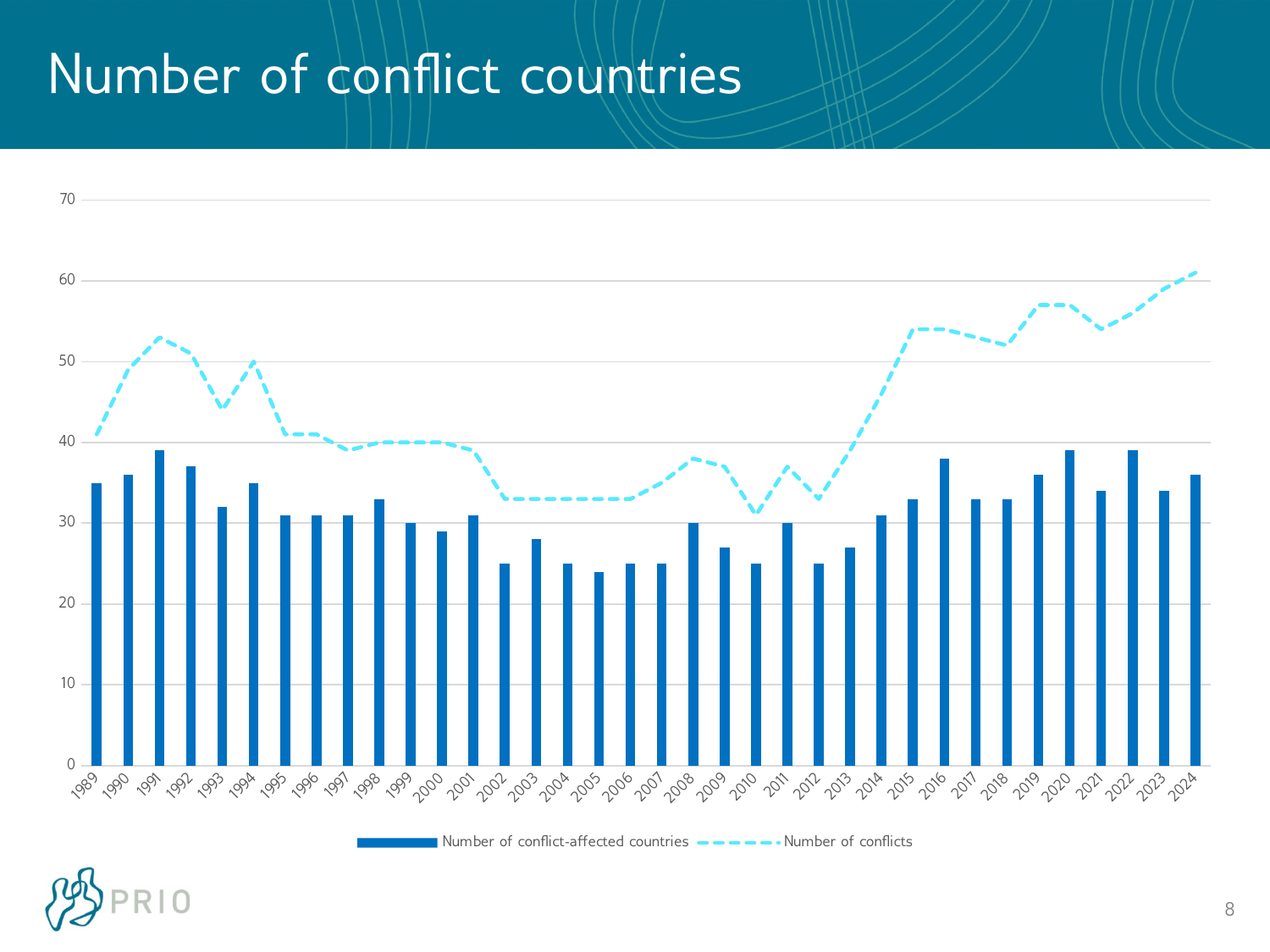

# Number of conflict countries

### Chart

| Category | Number of conflict-affected countries | Number of conflicts |
|---|---|---|
| 1989 | 35.0 | 41.0 |
| 1990 | 36.0 | 49.0 |
| 1991 | 39.0 | 53.0 |
| 1992 | 37.0 | 51.0 |
| 1993 | 32.0 | 44.0 |
| 1994 | 35.0 | 50.0 |
| 1995 | 31.0 | 41.0 |
| 1996 | 31.0 | 41.0 |
| 1997 | 31.0 | 39.0 |
| 1998 | 33.0 | 40.0 |
| 1999 | 30.0 | 40.0 |
| 2000 | 29.0 | 40.0 |
| 2001 | 31.0 | 39.0 |
| 2002 | 25.0 | 33.0 |
| 2003 | 28.0 | 33.0 |
| 2004 | 25.0 | 33.0 |
| 2005 | 24.0 | 33.0 |
| 2006 | 25.0 | 33.0 |
| 2007 | 25.0 | 35.0 |
| 2008 | 30.0 | 38.0 |
| 2009 | 27.0 | 37.0 |
| 2010 | 25.0 | 31.0 |
| 2011 | 30.0 | 37.0 |
| 2012 | 25.0 | 33.0 |
| 2013 | 27.0 | 39.0 |
| 2014 | 31.0 | 46.0 |
| 2015 | 33.0 | 54.0 |
| 2016 | 38.0 | 54.0 |
| 2017 | 33.0 | 53.0 |
| 2018 | 33.0 | 52.0 |
| 2019 | 36.0 | 57.0 |
| 2020 | 39.0 | 57.0 |
| 2021 | 34.0 | 54.0 |
| 2022 | 39.0 | 56.0 |
| 2023 | 34.0 | 59.0 |
| 2024 | 36.0 | 61.0 |
8